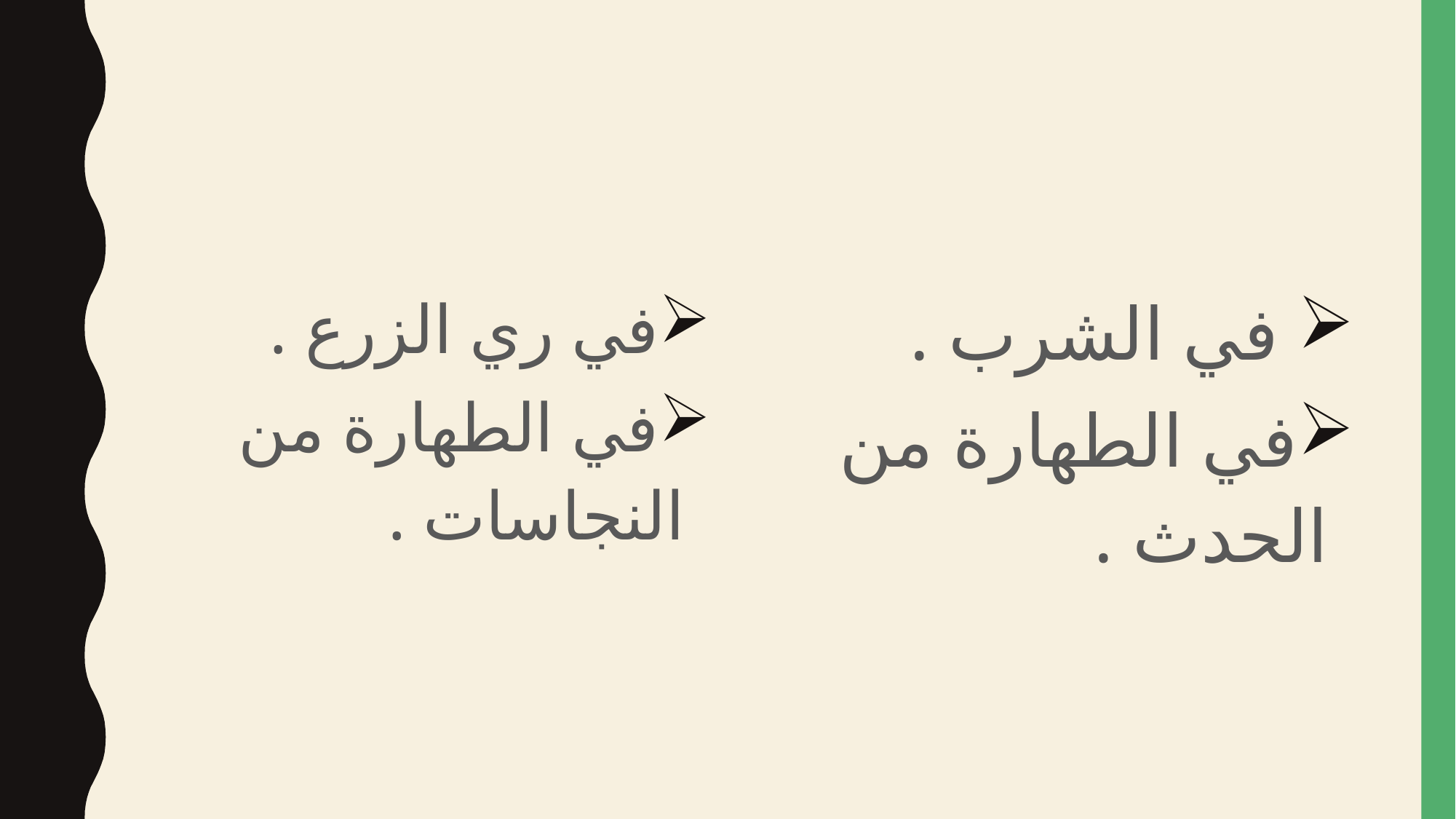

في ري الزرع .
في الطهارة من النجاسات .
 في الشرب .
في الطهارة من الحدث .